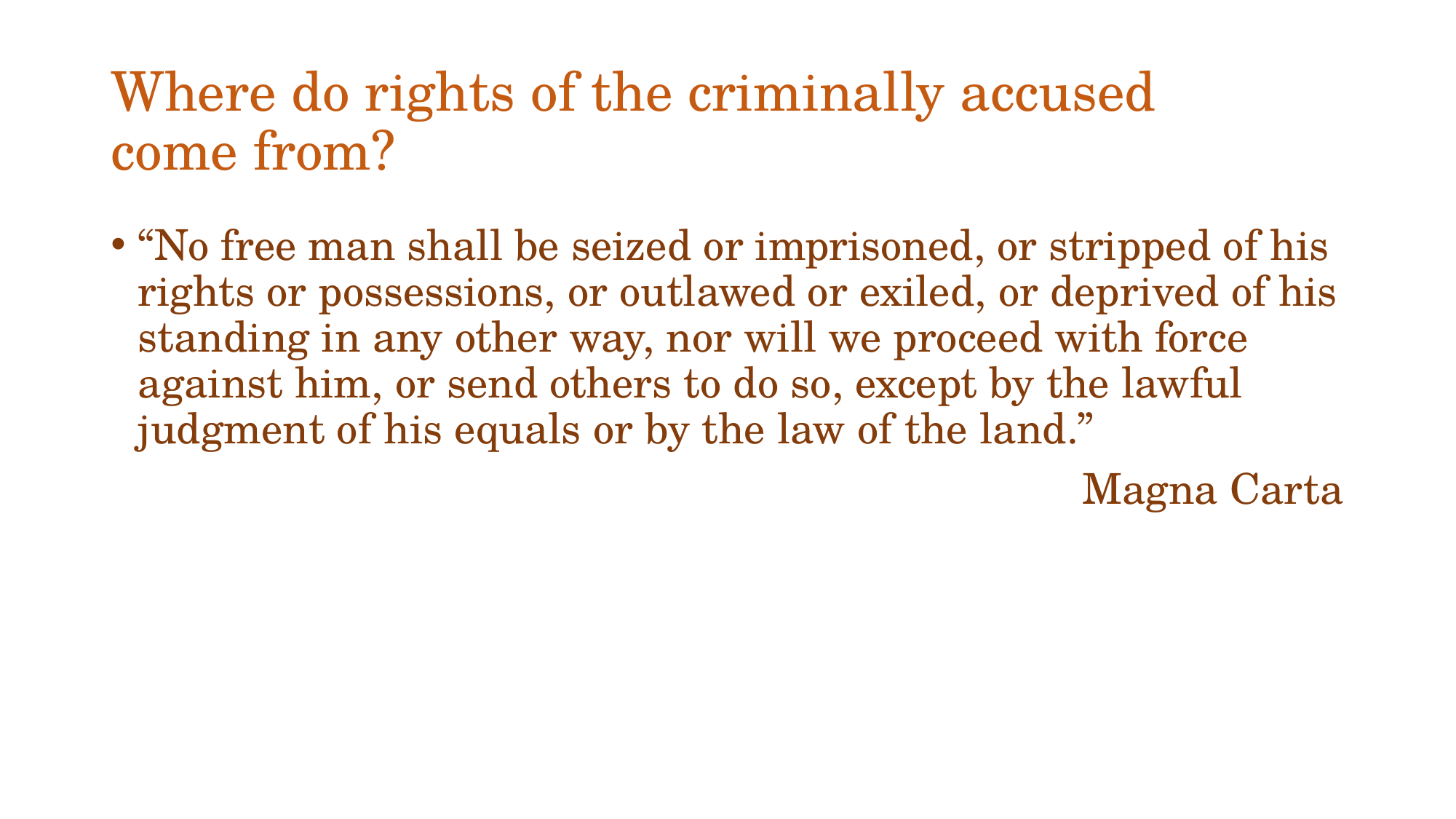

# Where do rights of the criminally accused come from?
“No free man shall be seized or imprisoned, or stripped of his rights or possessions, or outlawed or exiled, or deprived of his standing in any other way, nor will we proceed with force against him, or send others to do so, except by the lawful judgment of his equals or by the law of the land.”
Magna Carta